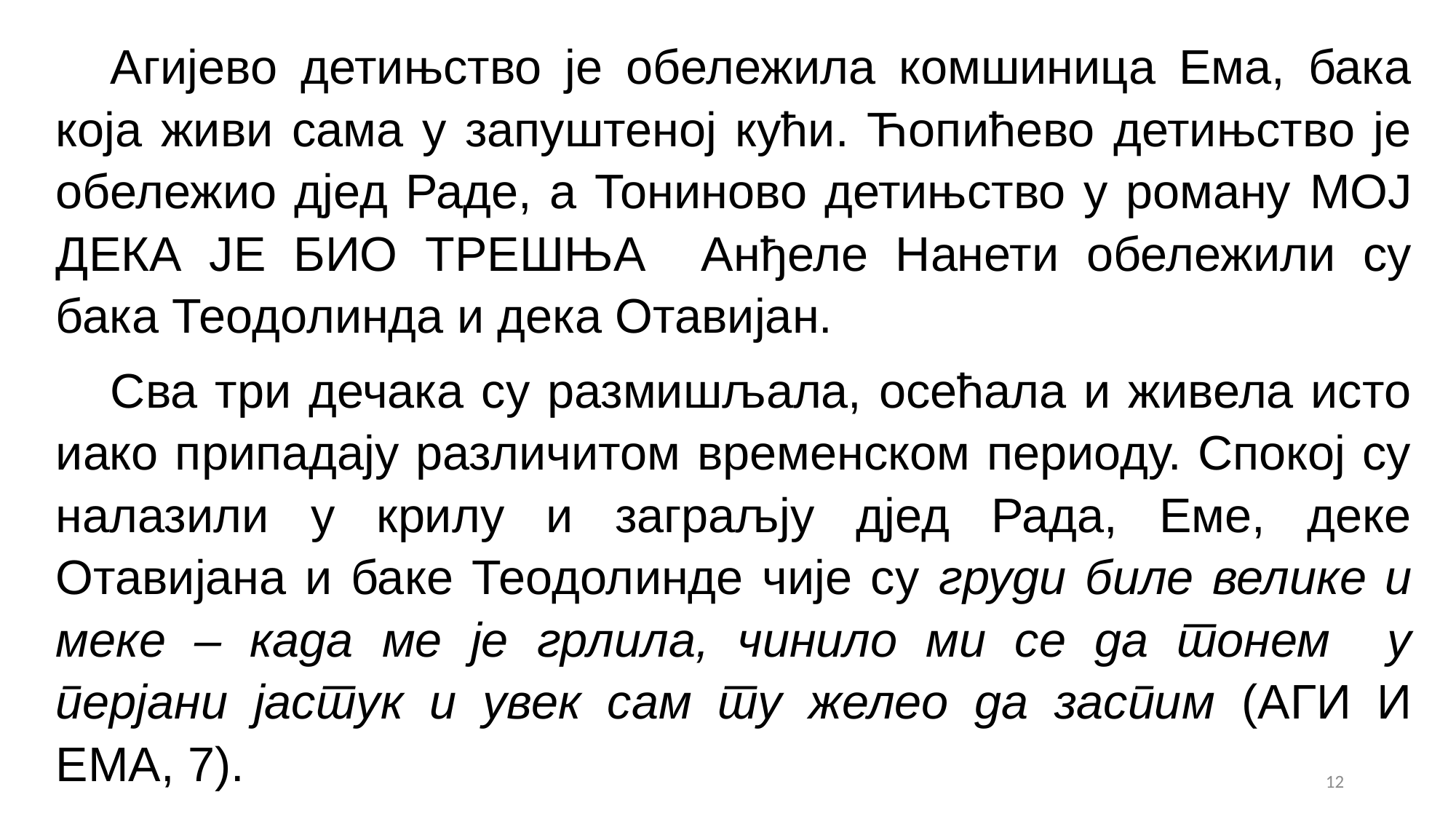

Агијево детињство је обележила комшиница Ема, бака која живи сама у запуштеној кући. Ћопићево детињство је обележио дјед Раде, а Тониново детињство у роману Мој дека је био трешња  Анђеле Нанети обележили су бака Теодолинда и дека Отавијан.
Сва три дечака су размишљала, осећала и живела исто иако припадају различитом временском периоду. Спокој су налазили у крилу и заграљју дјед Рада, Еме, деке Отавијана и баке Теодолинде чије су груди биле велике и меке – када ме је грлила, чинило ми се да тонем  у перјани јастук и увек сам ту желео да заспим (Аги и Ема, 7).
12